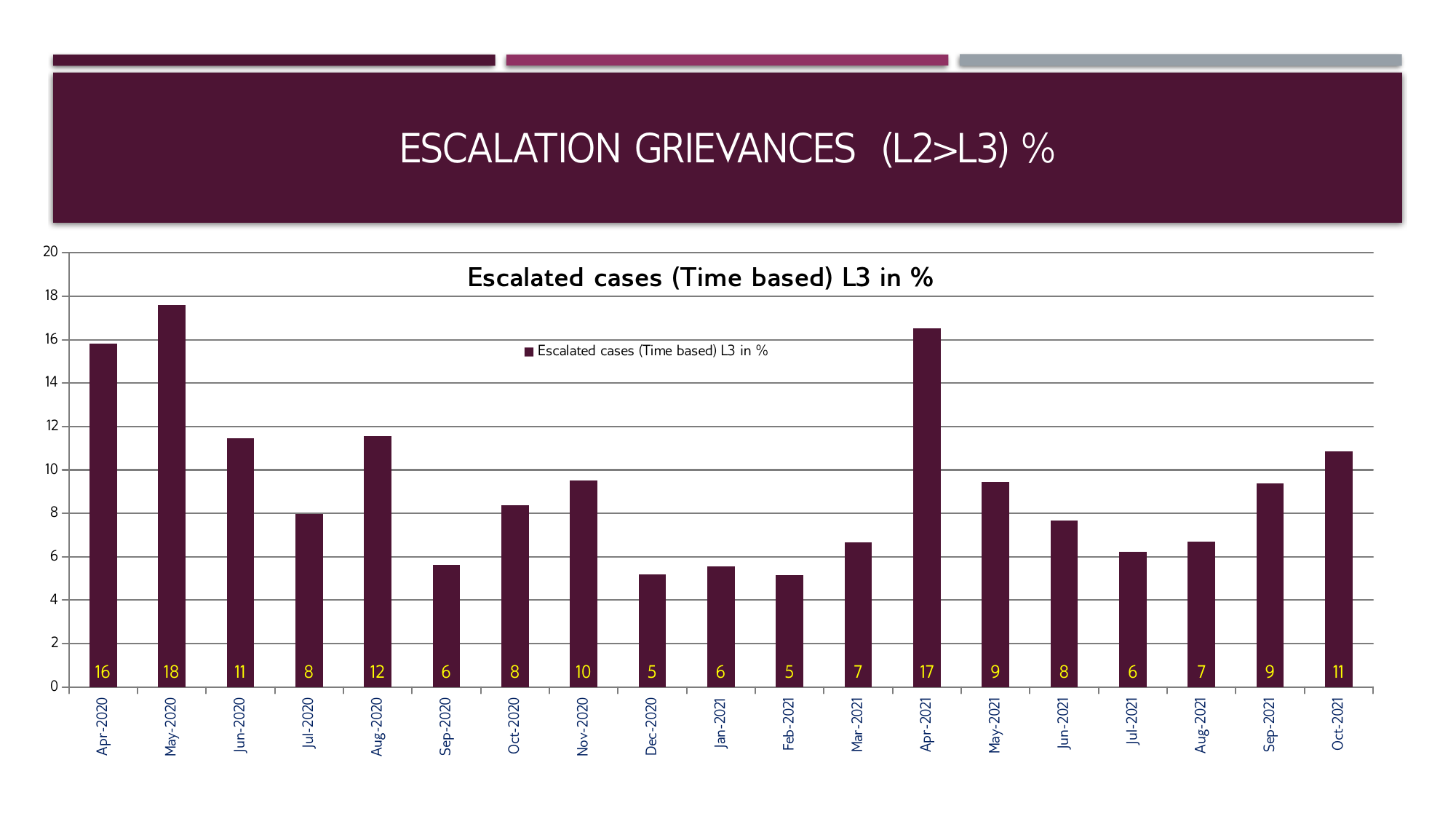

# ESCALATION GRIEVANCES  (L2>l3) %

### Chart:

| Category |  |
|---|---|
| Apr-2020 | 15.82089552238807 |
| May-2020 | 17.58409785932718 |
| Jun-2020 | 11.475409836065596 |
| Jul-2020 | 7.971014492753634 |
| Aug-2020 | 11.568123393316185 |
| Sep-2020 | 5.6179775280898765 |
| Oct-2020 | 8.38709677419355 |
| Nov-2020 | 9.51276102088167 |
| Dec-2020 | 5.188679245283019 |
| Jan-2021 | 5.5652173913043494 |
| Feb-2021 | 5.14522821576764 |
| Mar-2021 | 6.651376146788986 |
| Apr-2021 | 16.51851851851853 |
| May-2021 | 9.45406125166445 |
| Jun-2021 | 7.655172413793103 |
| Jul-2021 | 6.238859180035656 |
| Aug-2021 | 6.703524533517623 |
| Sep-2021 | 9.387296233839256 |
| Oct-2021 | 10.84674597620715 |